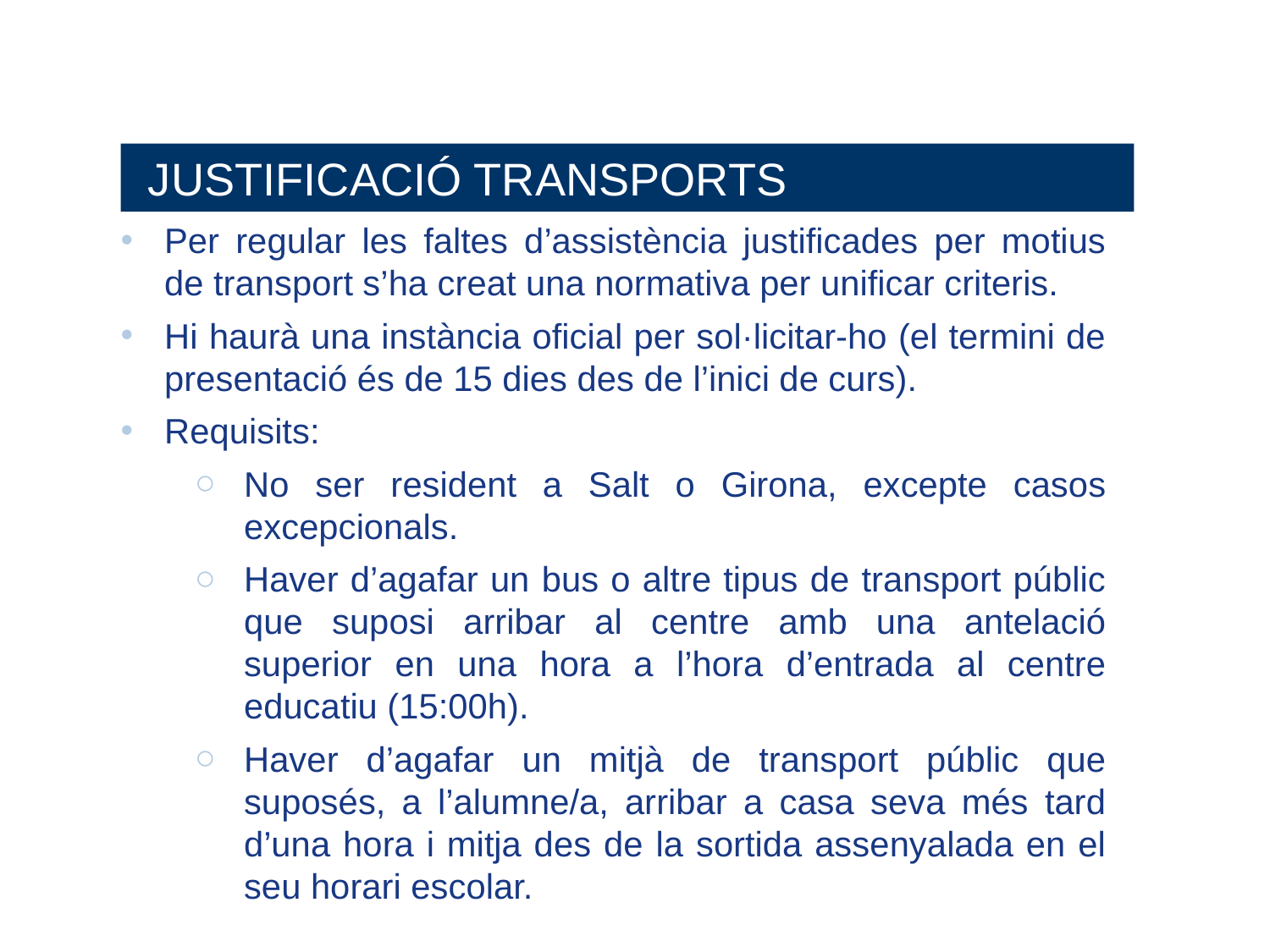

JUSTIFICACIÓ TRANSPORTS
Per regular les faltes d’assistència justificades per motius de transport s’ha creat una normativa per unificar criteris.
Hi haurà una instància oficial per sol·licitar-ho (el termini de presentació és de 15 dies des de l’inici de curs).
Requisits:
No ser resident a Salt o Girona, excepte casos excepcionals.
Haver d’agafar un bus o altre tipus de transport públic que suposi arribar al centre amb una antelació superior en una hora a l’hora d’entrada al centre educatiu (15:00h).
Haver d’agafar un mitjà de transport públic que suposés, a l’alumne/a, arribar a casa seva més tard d’una hora i mitja des de la sortida assenyalada en el seu horari escolar.